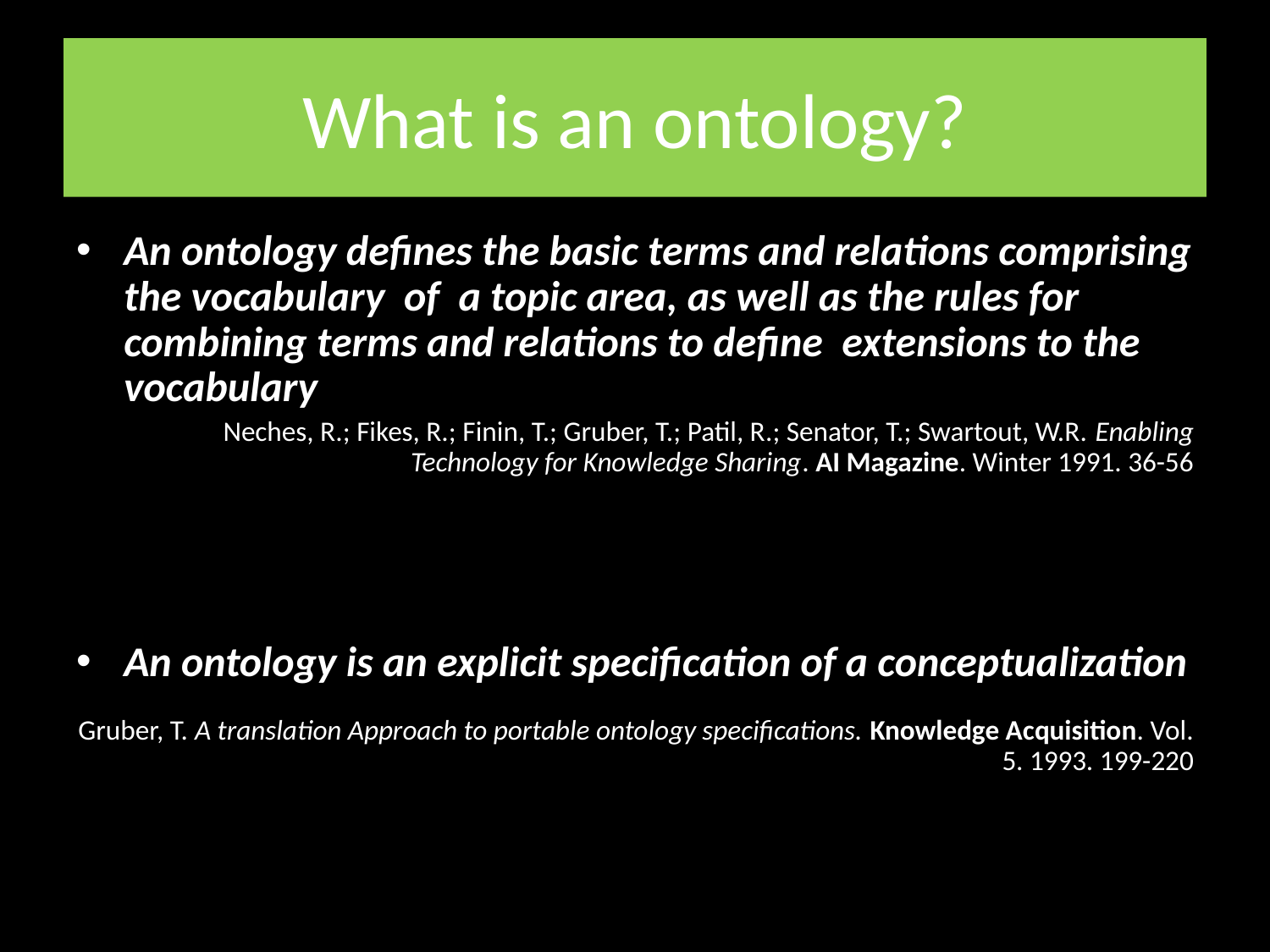

# What is an ontology?
An ontology defines the basic terms and relations comprising the vocabulary  of  a topic area, as well as the rules for combining terms and relations to define  extensions to the vocabulary
Neches, R.; Fikes, R.; Finin, T.; Gruber, T.; Patil, R.; Senator, T.; Swartout, W.R. Enabling Technology for Knowledge Sharing. AI Magazine. Winter 1991. 36-56

An ontology is an explicit specification of a conceptualization

Gruber, T. A translation Approach to portable ontology specifications. Knowledge Acquisition. Vol. 5. 1993. 199-220

12